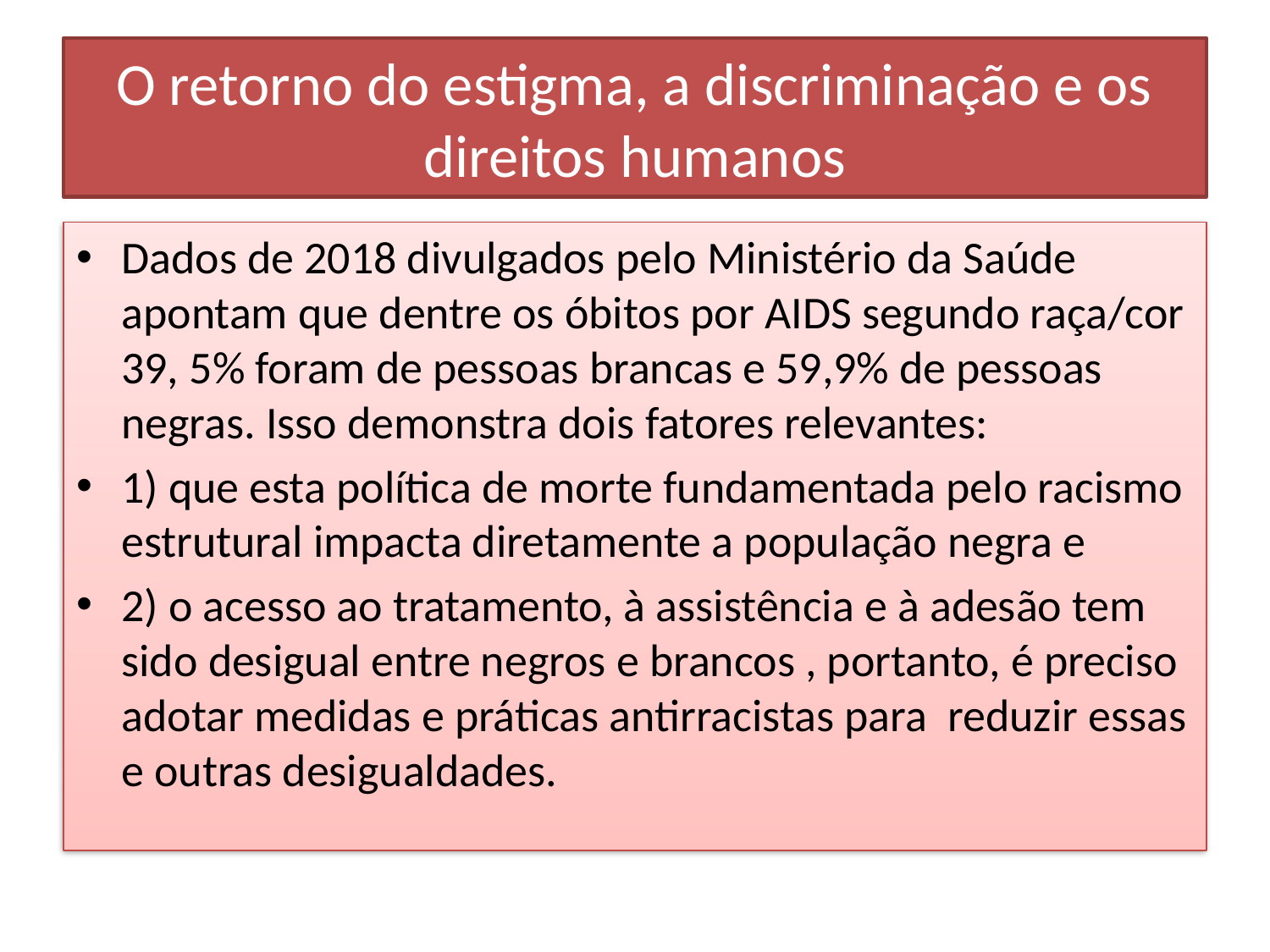

# O retorno do estigma, a discriminação e os direitos humanos
Dados de 2018 divulgados pelo Ministério da Saúde apontam que dentre os óbitos por AIDS segundo raça/cor 39, 5% foram de pessoas brancas e 59,9% de pessoas negras. Isso demonstra dois fatores relevantes:
1) que esta política de morte fundamentada pelo racismo estrutural impacta diretamente a população negra e
2) o acesso ao tratamento, à assistência e à adesão tem sido desigual entre negros e brancos , portanto, é preciso adotar medidas e práticas antirracistas para  reduzir essas e outras desigualdades.